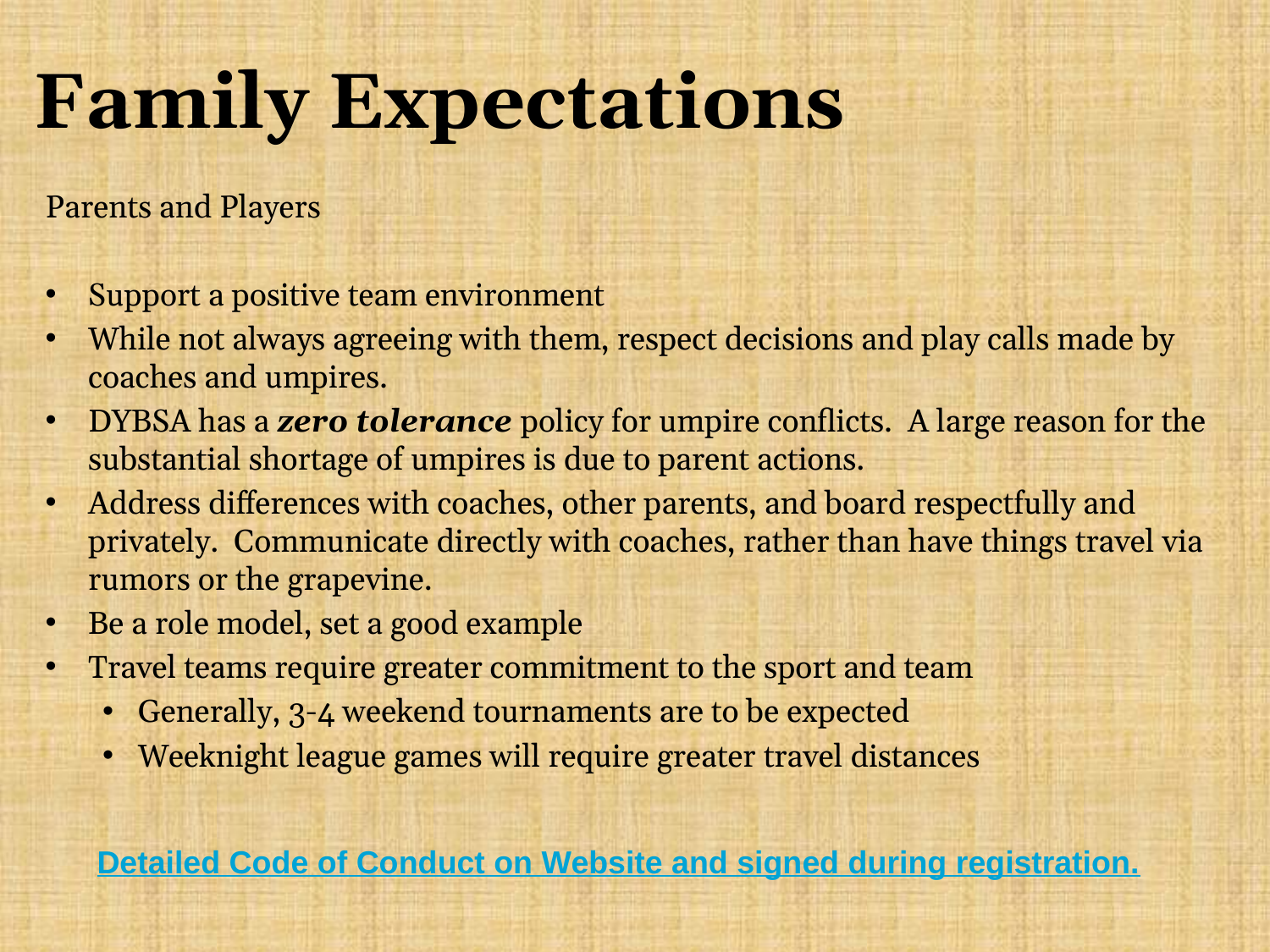

# Family Expectations
Parents and Players

Support a positive team environment
While not always agreeing with them, respect decisions and play calls made by coaches and umpires.
DYBSA has a zero tolerance policy for umpire conflicts.  A large reason for the substantial shortage of umpires is due to parent actions.
Address differences with coaches, other parents, and board respectfully and privately.  Communicate directly with coaches, rather than have things travel via rumors or the grapevine.
Be a role model, set a good example
Travel teams require greater commitment to the sport and team
Generally, 3-4 weekend tournaments are to be expected
Weeknight league games will require greater travel distances

Detailed Code of Conduct on Website and signed during registration.